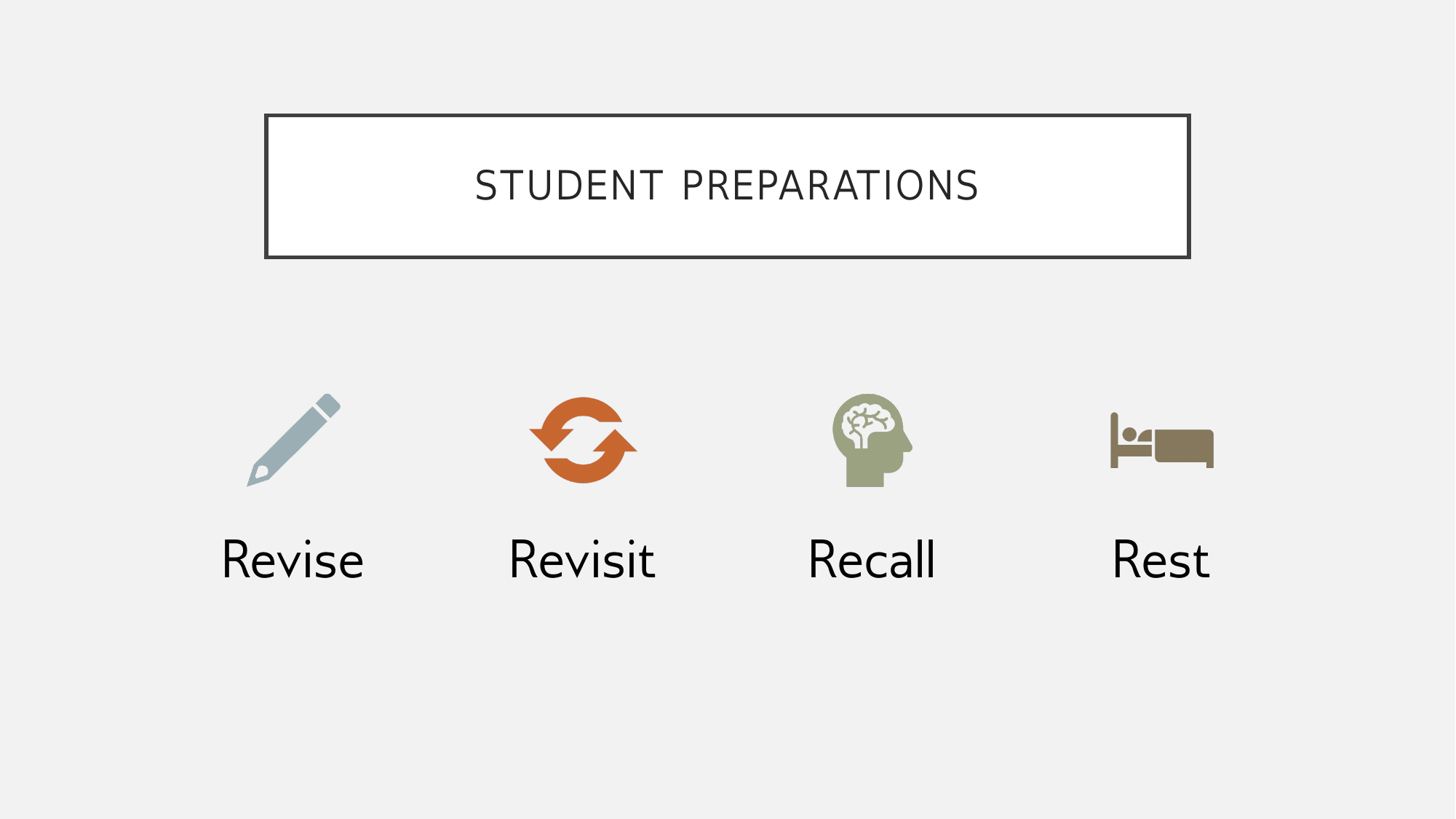

# Student Preparations
Revise
Revisit
Recall
Rest